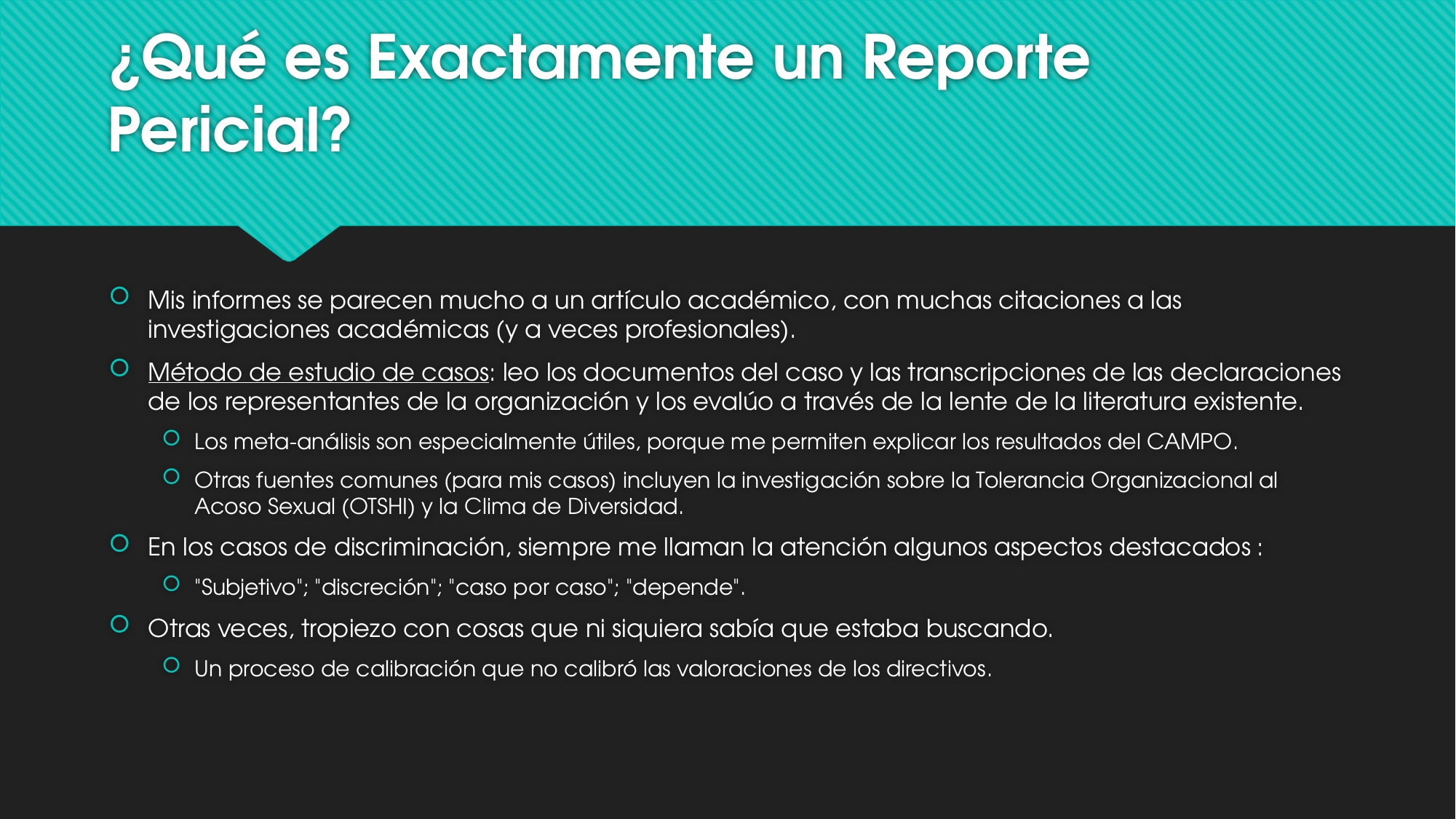

# ¿Qué es Exactamente un Reporte Pericial?
Mis informes se parecen mucho a un artículo académico, con muchas citaciones a las investigaciones académicas (y a veces profesionales).
Método de estudio de casos: leo los documentos del caso y las transcripciones de las declaraciones de los representantes de la organización y los evalúo a través de la lente de la literatura existente.
Los meta-análisis son especialmente útiles, porque me permiten explicar los resultados del CAMPO.
Otras fuentes comunes (para mis casos) incluyen la investigación sobre la Tolerancia Organizacional al Acoso Sexual (OTSHI) y la Clima de Diversidad.
En los casos de discriminación, siempre me llaman la atención algunos aspectos destacados :
"Subjetivo"; "discreción"; "caso por caso"; "depende".
Otras veces, tropiezo con cosas que ni siquiera sabía que estaba buscando.
Un proceso de calibración que no calibró las valoraciones de los directivos.